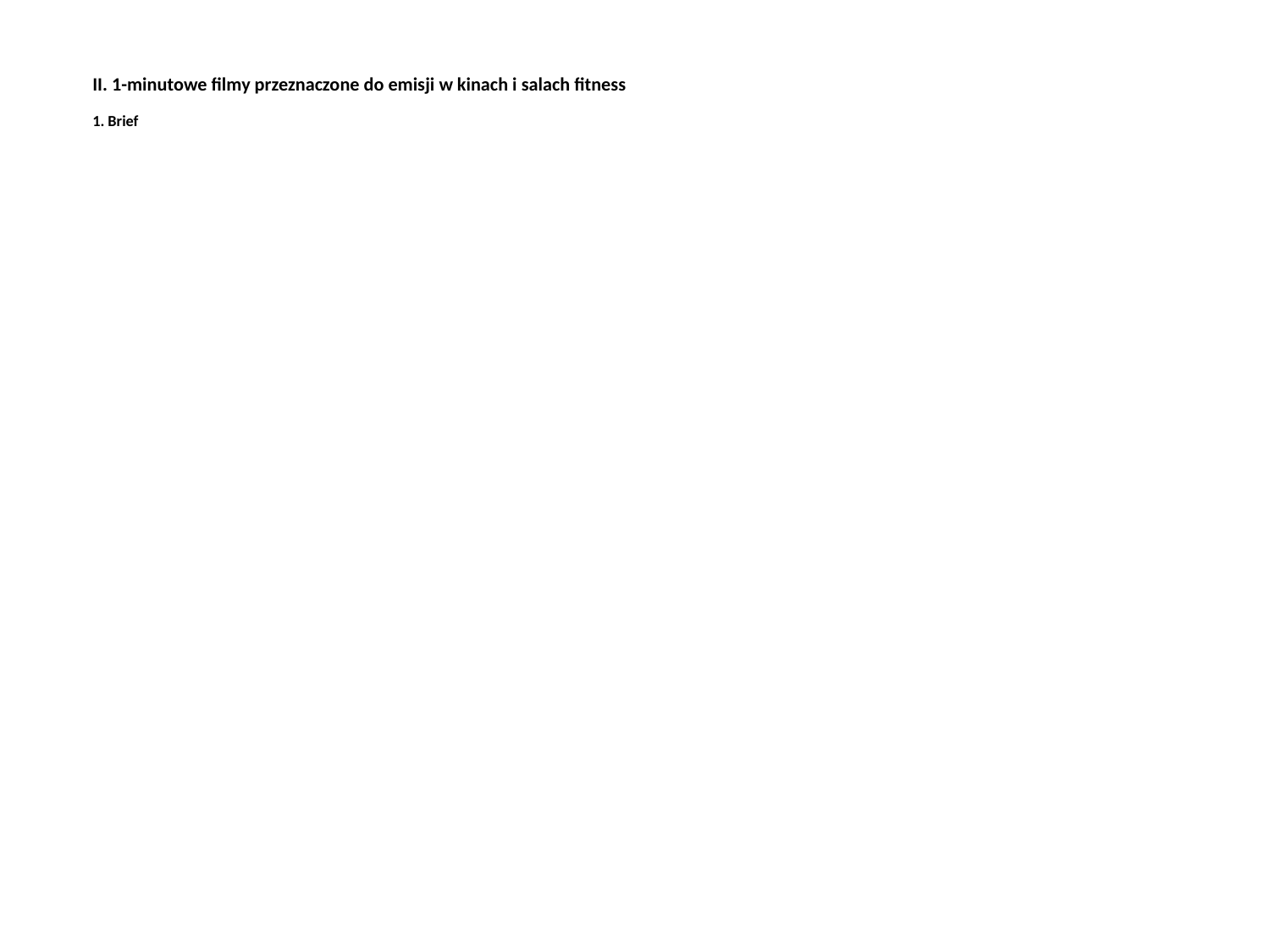

II. 1-minutowe filmy przeznaczone do emisji w kinach i salach fitness

1. Brief

#